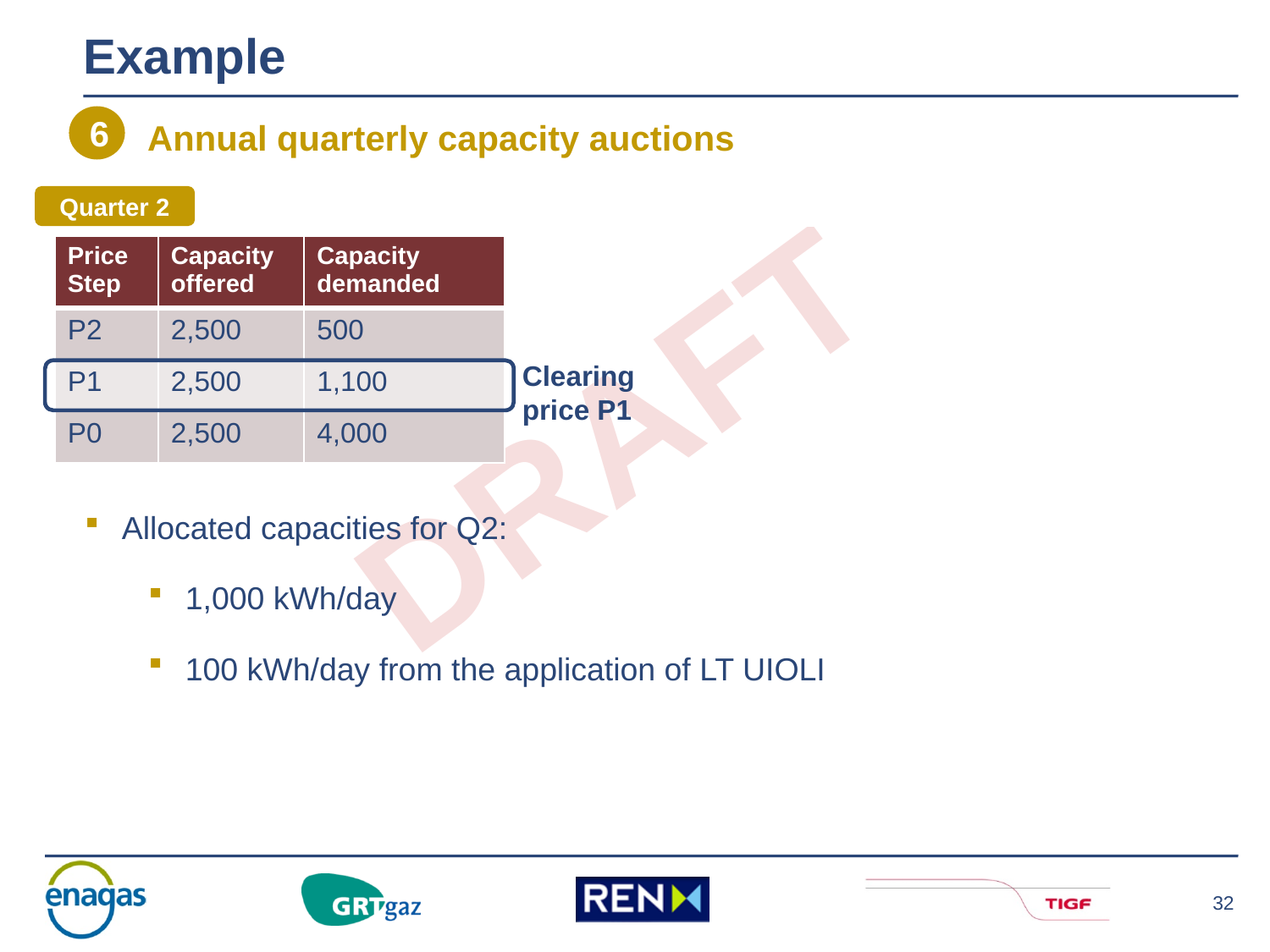

# Example
6
Annual quarterly capacity auctions
Quarter 2
| Price Step | Capacity offered | Capacity demanded |
| --- | --- | --- |
| P2 | 2,500 | 500 |
| P1 | 2,500 | 1,100 |
| P0 | 2,500 | 4,000 |
Clearing price P1

Allocated capacities for Q2:
1,000 kWh/day
100 kWh/day from the application of LT UIOLI